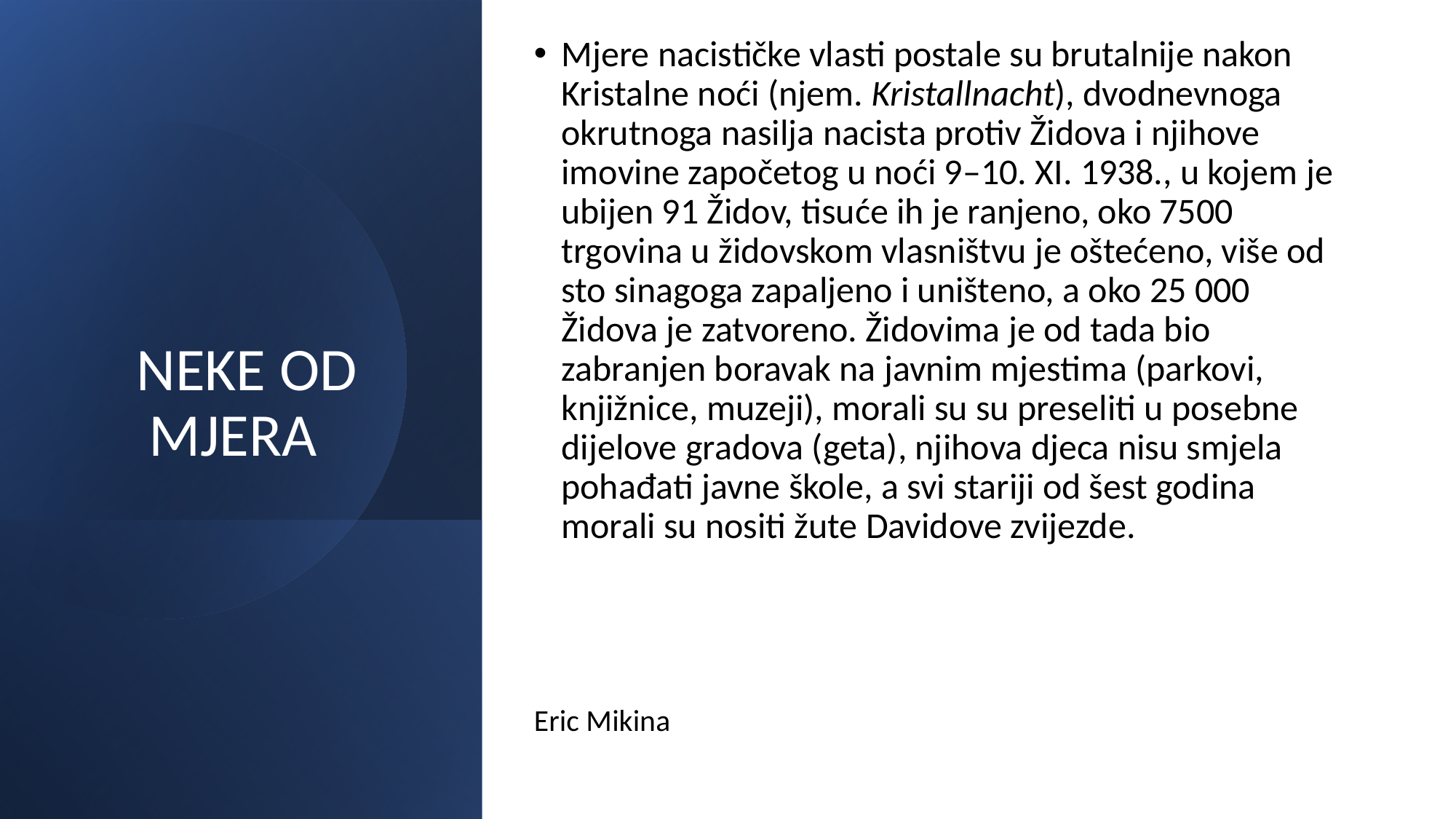

Mjere nacističke vlasti postale su brutalnije nakon Kristalne noći (njem. Kristallnacht), dvodnevnoga okrutnoga nasilja nacista protiv Židova i njihove imovine započetog u noći 9–10. XI. 1938., u kojem je ubijen 91 Židov, tisuće ih je ranjeno, oko 7500 trgovina u židovskom vlasništvu je oštećeno, više od sto sinagoga zapaljeno i uništeno, a oko 25 000 Židova je zatvoreno. Židovima je od tada bio zabranjen boravak na javnim mjestima (parkovi, knjižnice, muzeji), morali su su preseliti u posebne dijelove gradova (geta), njihova djeca nisu smjela pohađati javne škole, a svi stariji od šest godina morali su nositi žute Davidove zvijezde.

Eric Mikina

# NEKE OD MJERA